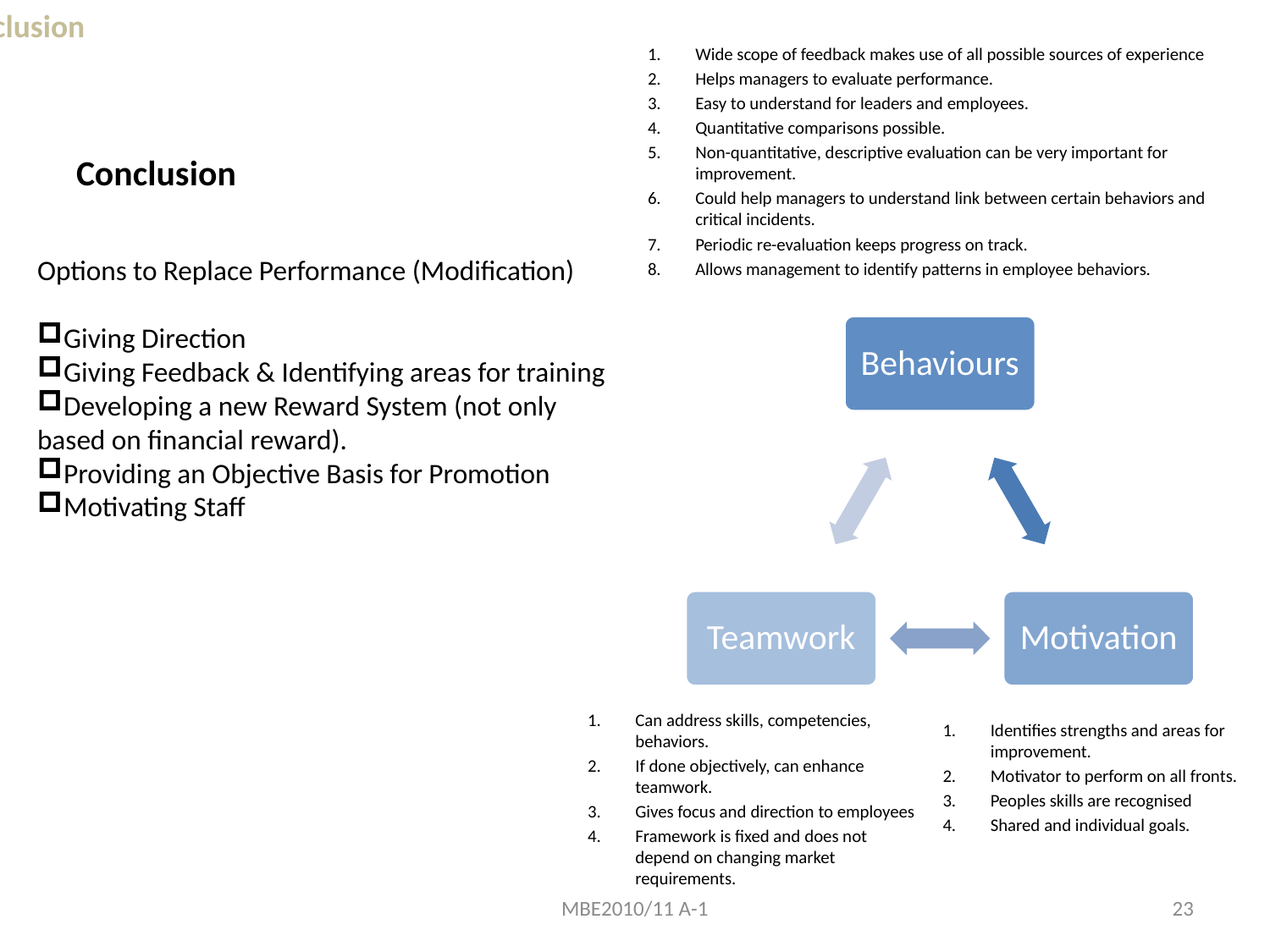

Conclusion
Wide scope of feedback makes use of all possible sources of experience
Helps managers to evaluate performance.
Easy to understand for leaders and employees.
Quantitative comparisons possible.
Non-quantitative, descriptive evaluation can be very important for improvement.
Could help managers to understand link between certain behaviors and critical incidents.
Periodic re-evaluation keeps progress on track.
Allows management to identify patterns in employee behaviors.
# Conclusion
Options to Replace Performance (Modification)

Giving Direction
Giving Feedback & Identifying areas for training
Developing a new Reward System (not only based on financial reward).
Providing an Objective Basis for Promotion
Motivating Staff

Behaviours

Motivation

Teamwork

Can address skills, competencies, behaviors.
If done objectively, can enhance teamwork.
Gives focus and direction to employees
Framework is fixed and does not depend on changing market requirements.

Identifies strengths and areas for improvement.
Motivator to perform on all fronts.
Peoples skills are recognised
Shared and individual goals.

MBE2010/11 A-1
23